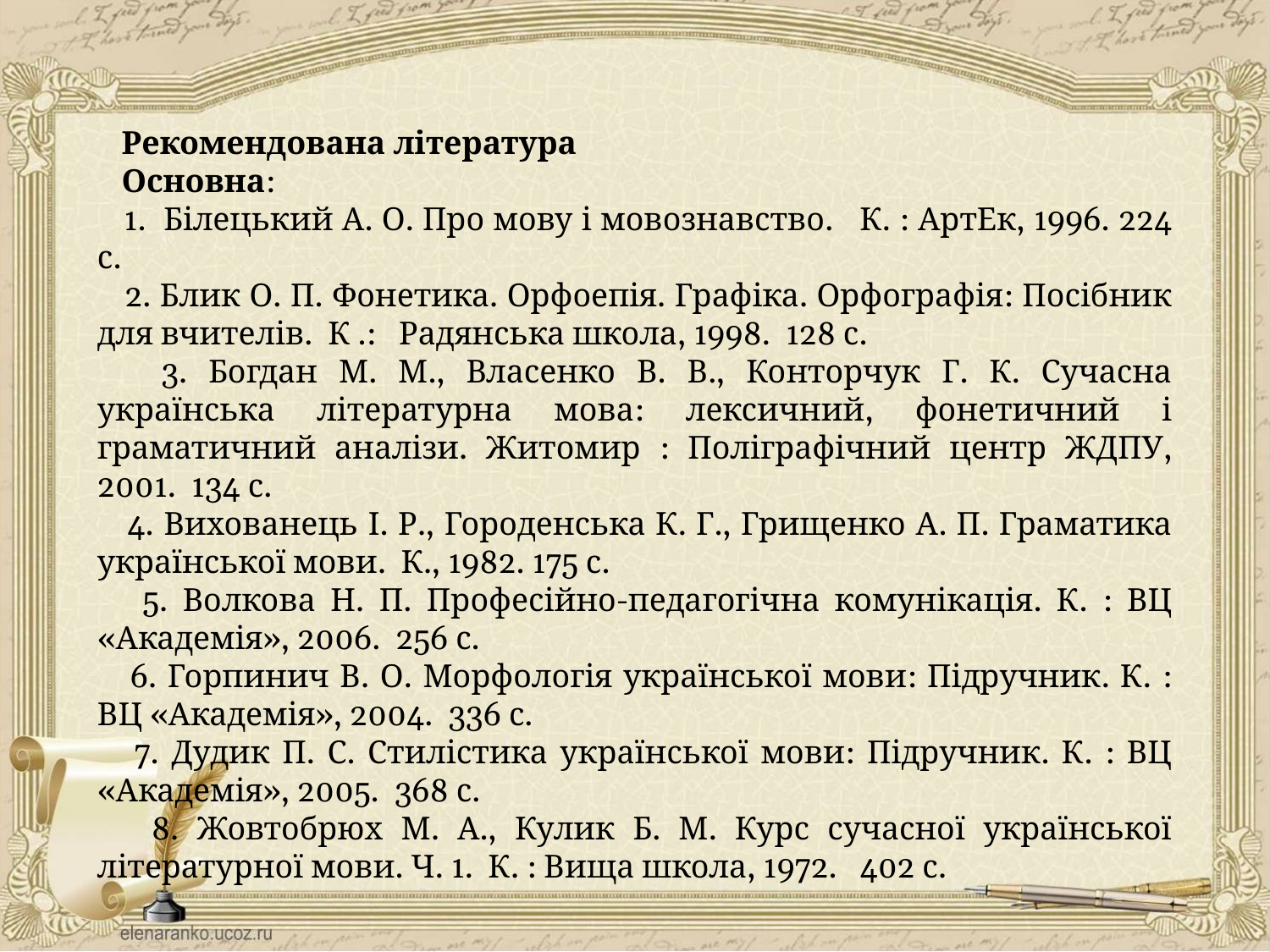

Рекомендована література
   Основна:
   1.  Білецький А. О. Про мову і мовознавство.   К. : АртЕк, 1996. 224 с.
   2. Блик О. П. Фонетика. Орфоепія. Графіка. Орфографія: Посібник для вчителів.  К .:   Радянська школа, 1998.  128 с.
   3. Богдан М. М., Власенко В. В., Конторчук Г. К. Сучасна українська літературна мова: лексичний, фонетичний і граматичний аналізи. Житомир : Поліграфічний центр ЖДПУ, 2001.  134 с.
   4. Вихованець І. Р., Городенська К. Г., Грищенко А. П. Граматика української мови.  К., 1982. 175 с.
   5. Волкова Н. П. Професійно-педагогічна комунікація. К. : ВЦ «Академія», 2006.  256 с.
   6. Горпинич В. О. Морфологія української мови: Підручник. К. : ВЦ «Академія», 2004.  336 с.
   7. Дудик П. С. Стилістика української мови: Підручник. К. : ВЦ «Академія», 2005.  368 с.
   8. Жовтобрюх М. А., Кулик Б. М. Курс сучасної української літературної мови. Ч. 1.  К. : Вища школа, 1972.   402 с.